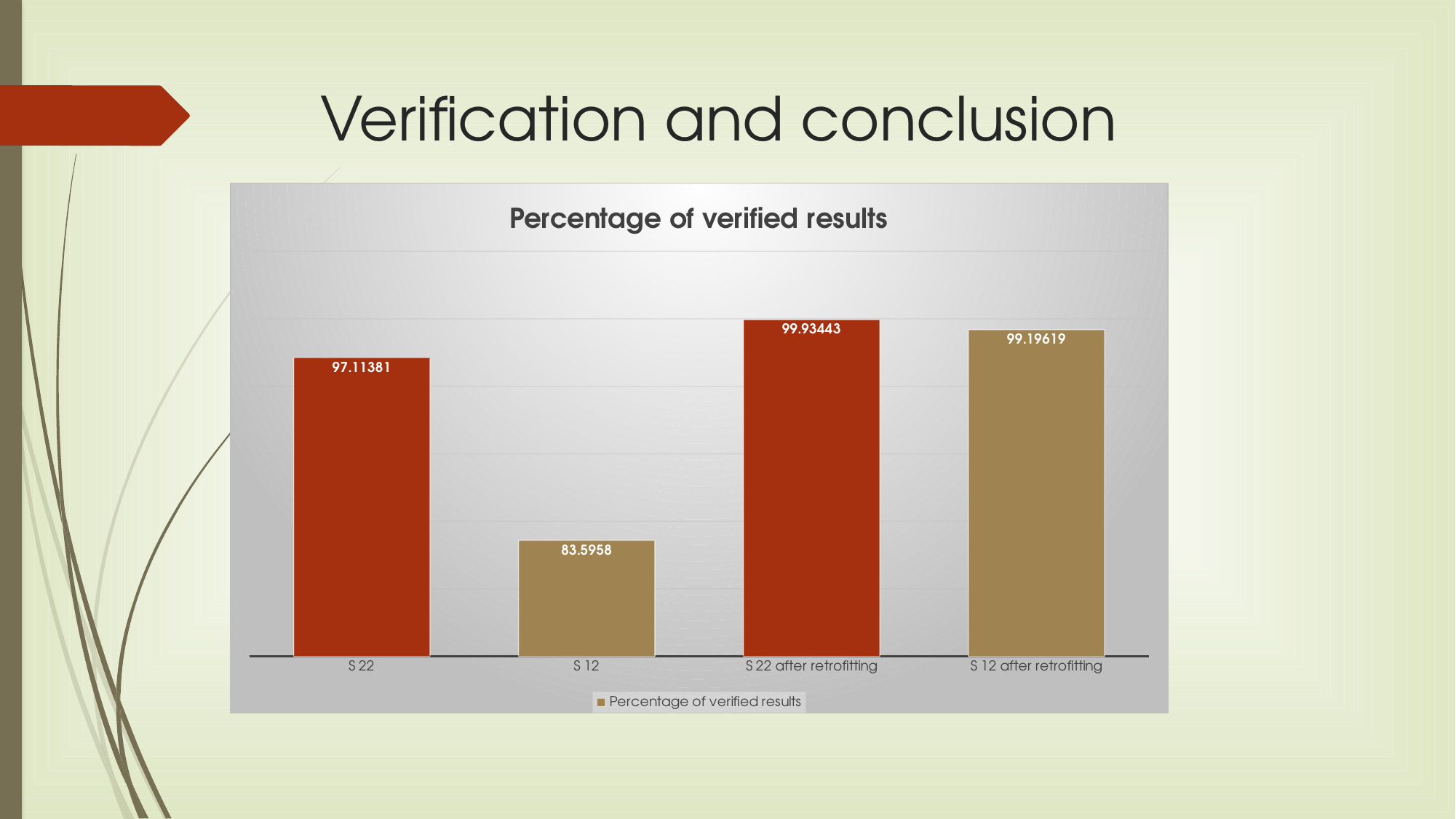

# Verification and conclusion

### Chart:

| Category | Percentage of verified results |
|---|---|
| S 22 | 97.11381 |
| S 12 | 83.5958 |
| S 22 after retrofitting | 99.93443 |
| S 12 after retrofitting | 99.19619 |